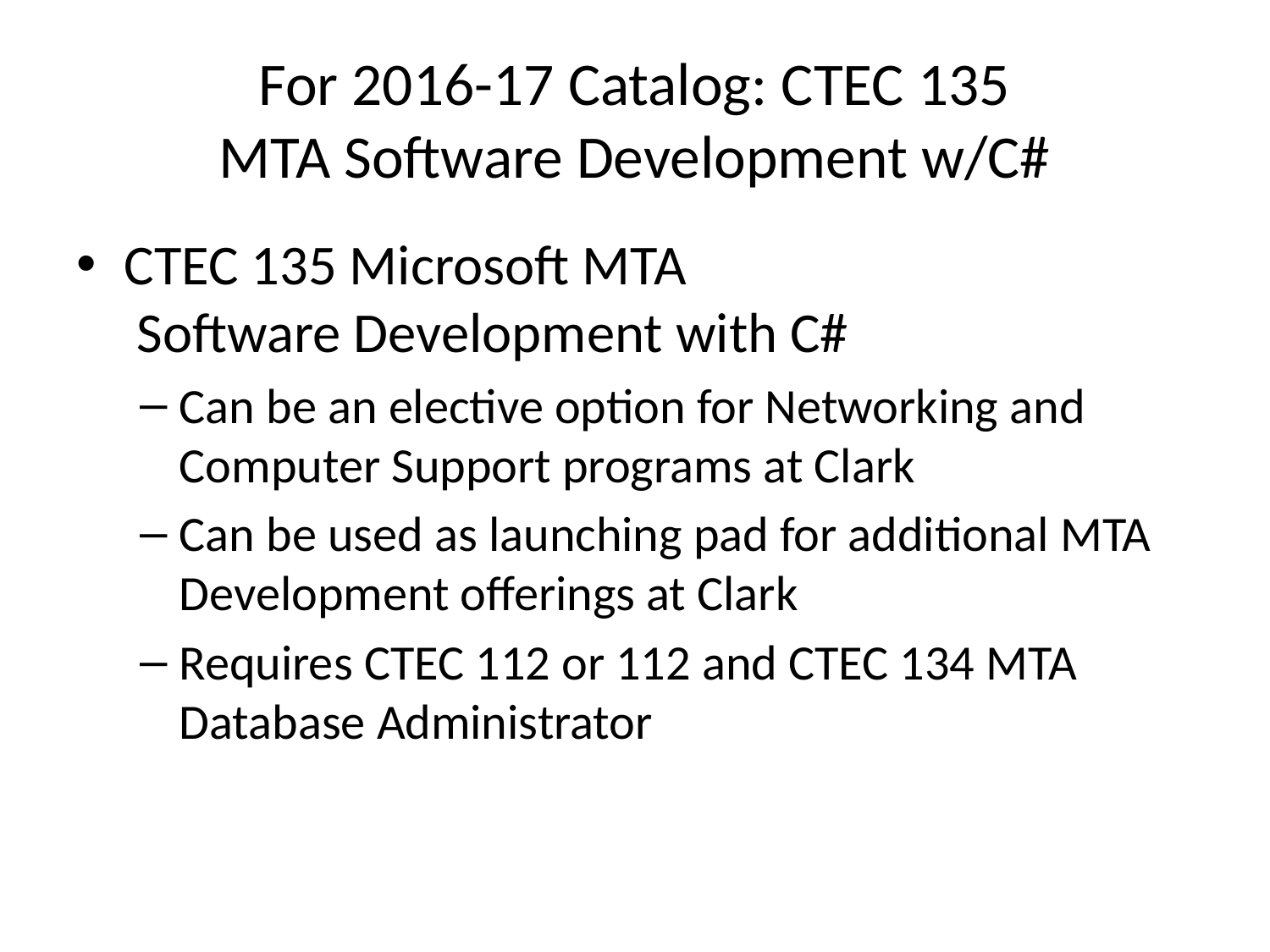

For 2016-17 Catalog: CTEC 135
MTA Software Development w/C#
CTEC 135 Microsoft MTA
 Software Development with C#
Can be an elective option for Networking and Computer Support programs at Clark
Can be used as launching pad for additional MTA Development offerings at Clark
Requires CTEC 112 or 112 and CTEC 134 MTA Database Administrator